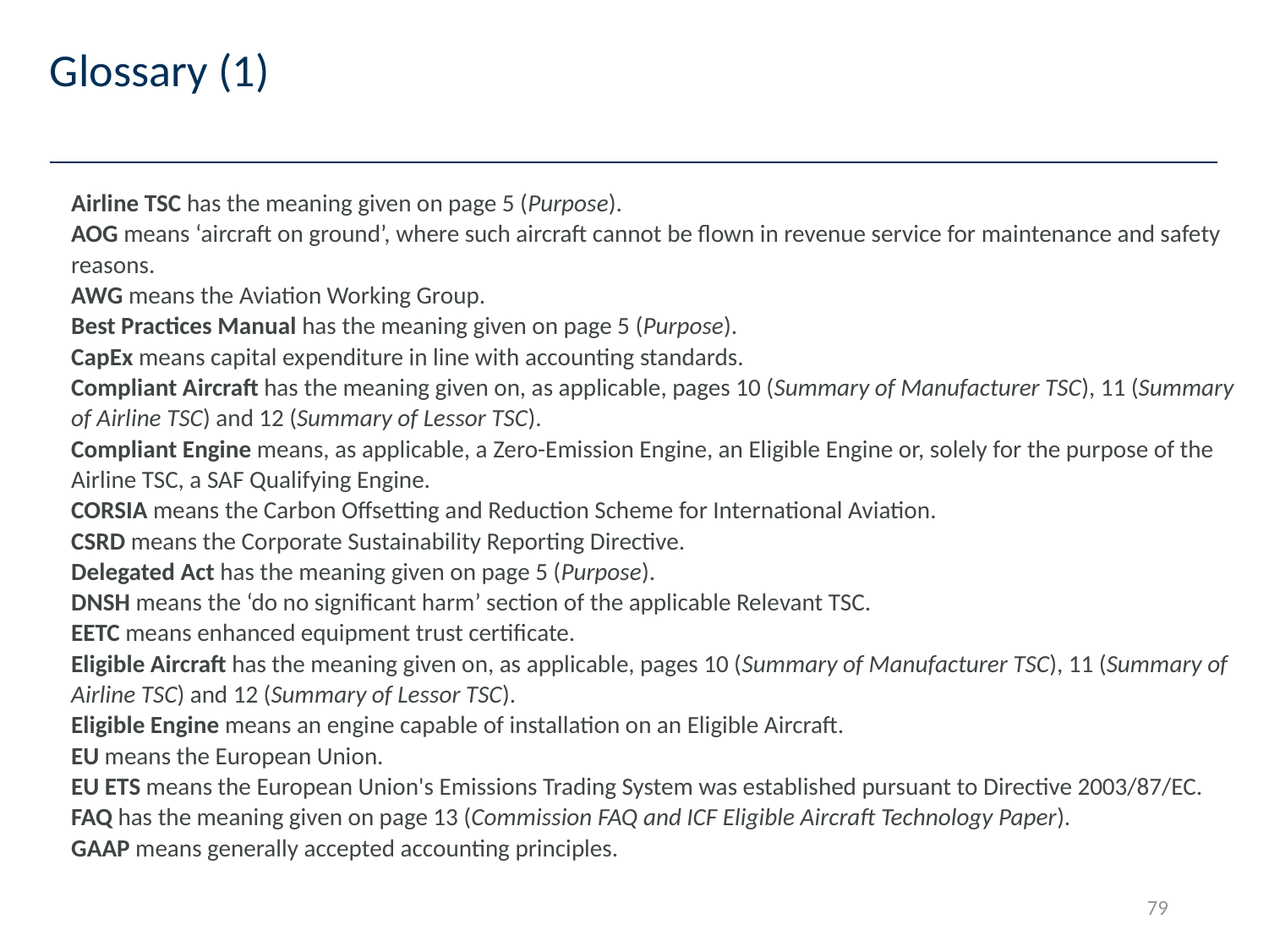

# Glossary (1)
Airline TSC has the meaning given on page 5 (Purpose).
AOG means ‘aircraft on ground’, where such aircraft cannot be flown in revenue service for maintenance and safety reasons.
AWG means the Aviation Working Group.
Best Practices Manual has the meaning given on page 5 (Purpose).
CapEx means capital expenditure in line with accounting standards.
Compliant Aircraft has the meaning given on, as applicable, pages 10 (Summary of Manufacturer TSC), 11 (Summary of Airline TSC) and 12 (Summary of Lessor TSC).
Compliant Engine means, as applicable, a Zero-Emission Engine, an Eligible Engine or, solely for the purpose of the Airline TSC, a SAF Qualifying Engine.
CORSIA means the Carbon Offsetting and Reduction Scheme for International Aviation.
CSRD means the Corporate Sustainability Reporting Directive.
Delegated Act has the meaning given on page 5 (Purpose).
DNSH means the ‘do no significant harm’ section of the applicable Relevant TSC.
EETC means enhanced equipment trust certificate.
Eligible Aircraft has the meaning given on, as applicable, pages 10 (Summary of Manufacturer TSC), 11 (Summary of Airline TSC) and 12 (Summary of Lessor TSC).
Eligible Engine means an engine capable of installation on an Eligible Aircraft.
EU means the European Union.
EU ETS means the European Union's Emissions Trading System was established pursuant to Directive 2003/87/EC.
FAQ has the meaning given on page 13 (Commission FAQ and ICF Eligible Aircraft Technology Paper).
GAAP means generally accepted accounting principles.

79